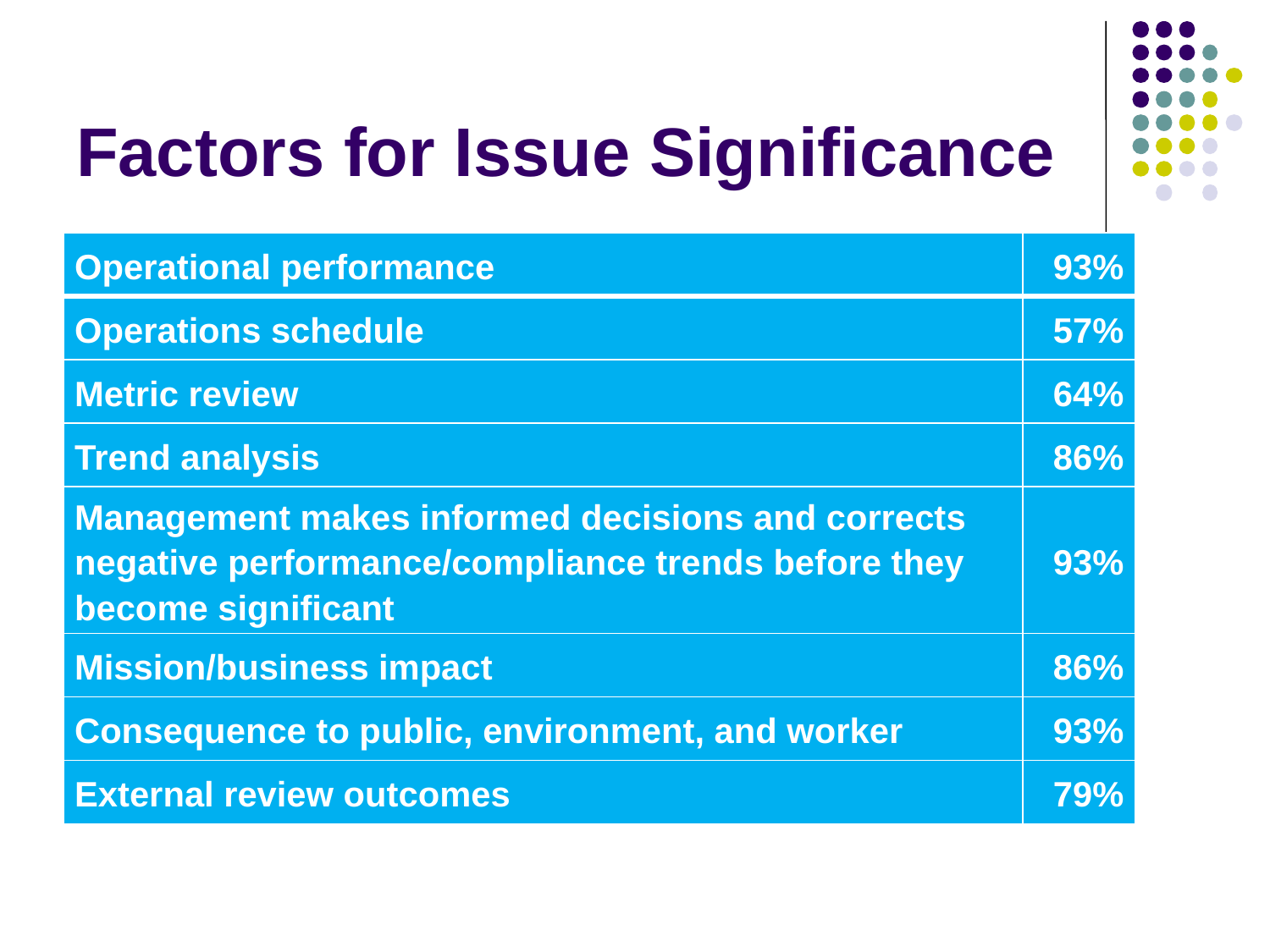

# Factors for Issue Significance
| Operational performance | 93% |
| --- | --- |
| Operations schedule | 57% |
| Metric review | 64% |
| Trend analysis | 86% |
| Management makes informed decisions and corrects negative performance/compliance trends before they become significant | 93% |
| Mission/business impact | 86% |
| Consequence to public, environment, and worker | 93% |
| External review outcomes | 79% |